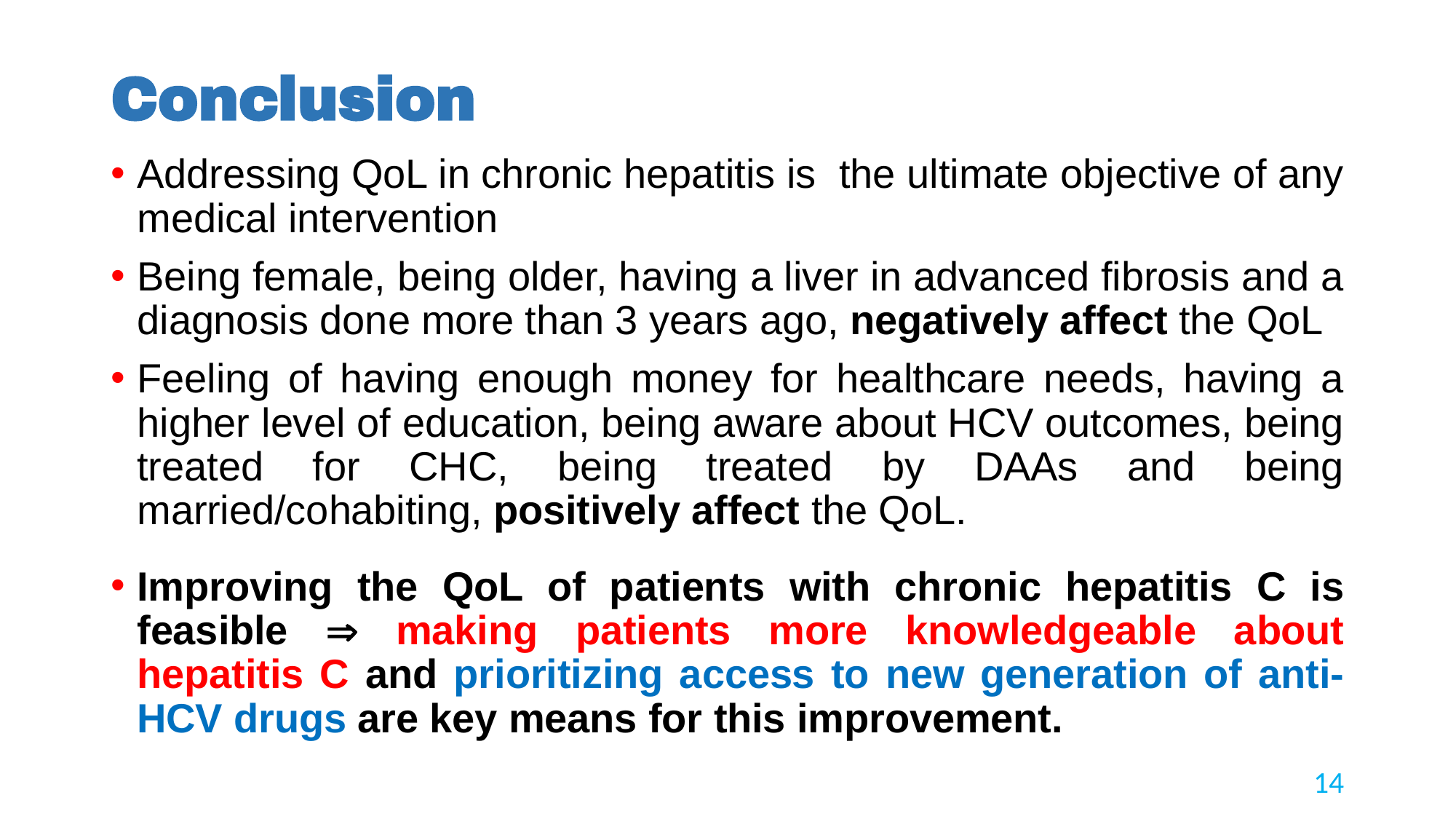

# Conclusion
Addressing QoL in chronic hepatitis is  the ultimate objective of any medical intervention
Being female, being older, having a liver in advanced fibrosis and a diagnosis done more than 3 years ago, negatively affect the QoL
Feeling of having enough money for healthcare needs, having a higher level of education, being aware about HCV outcomes, being treated for CHC, being treated by DAAs and being married/cohabiting, positively affect the QoL.
Improving the QoL of patients with chronic hepatitis C is feasible ⇒ making patients more knowledgeable about hepatitis C and prioritizing access to new generation of anti-HCV drugs are key means for this improvement.
14